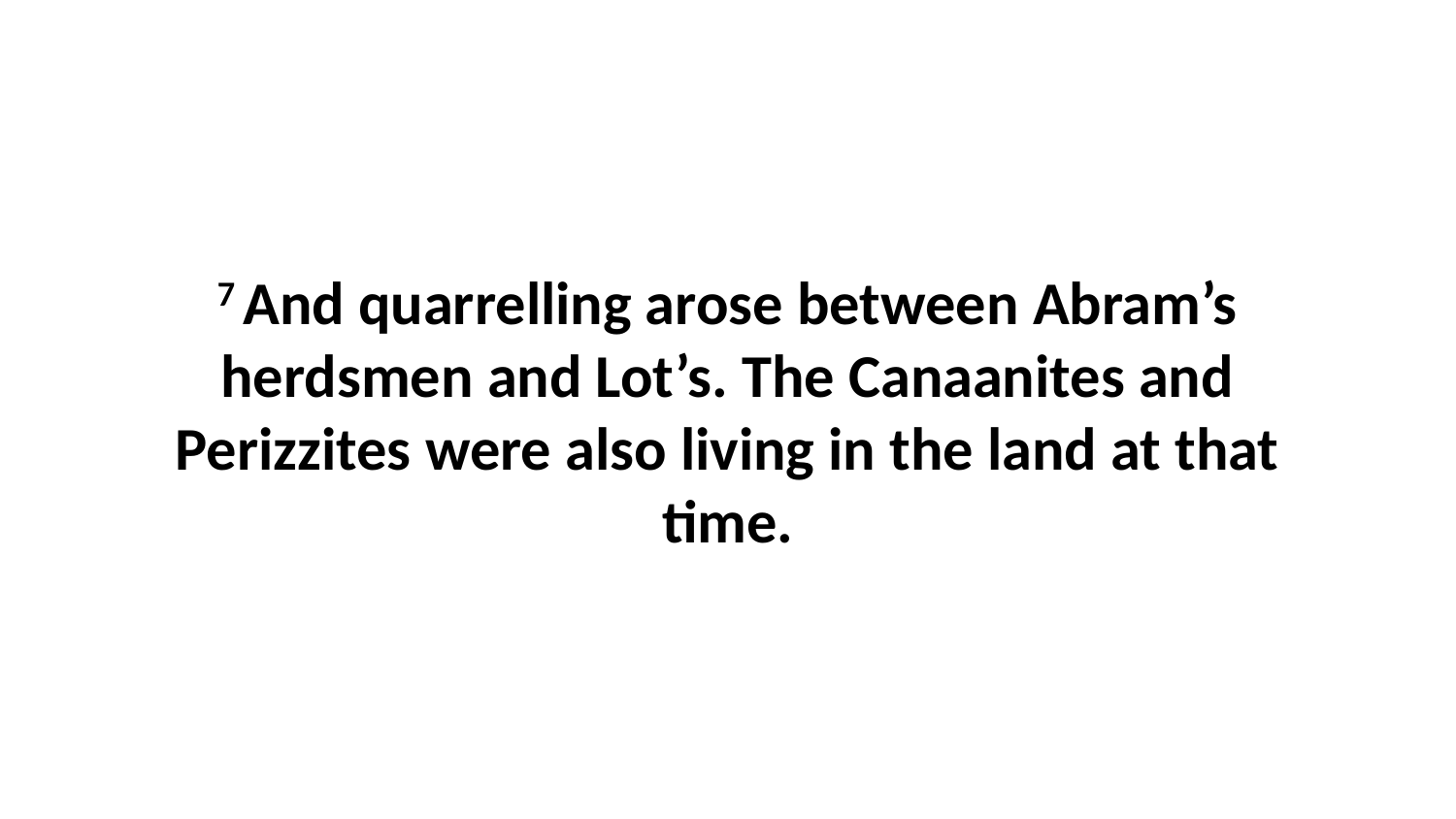

7 And quarrelling arose between Abram’s herdsmen and Lot’s. The Canaanites and Perizzites were also living in the land at that time.